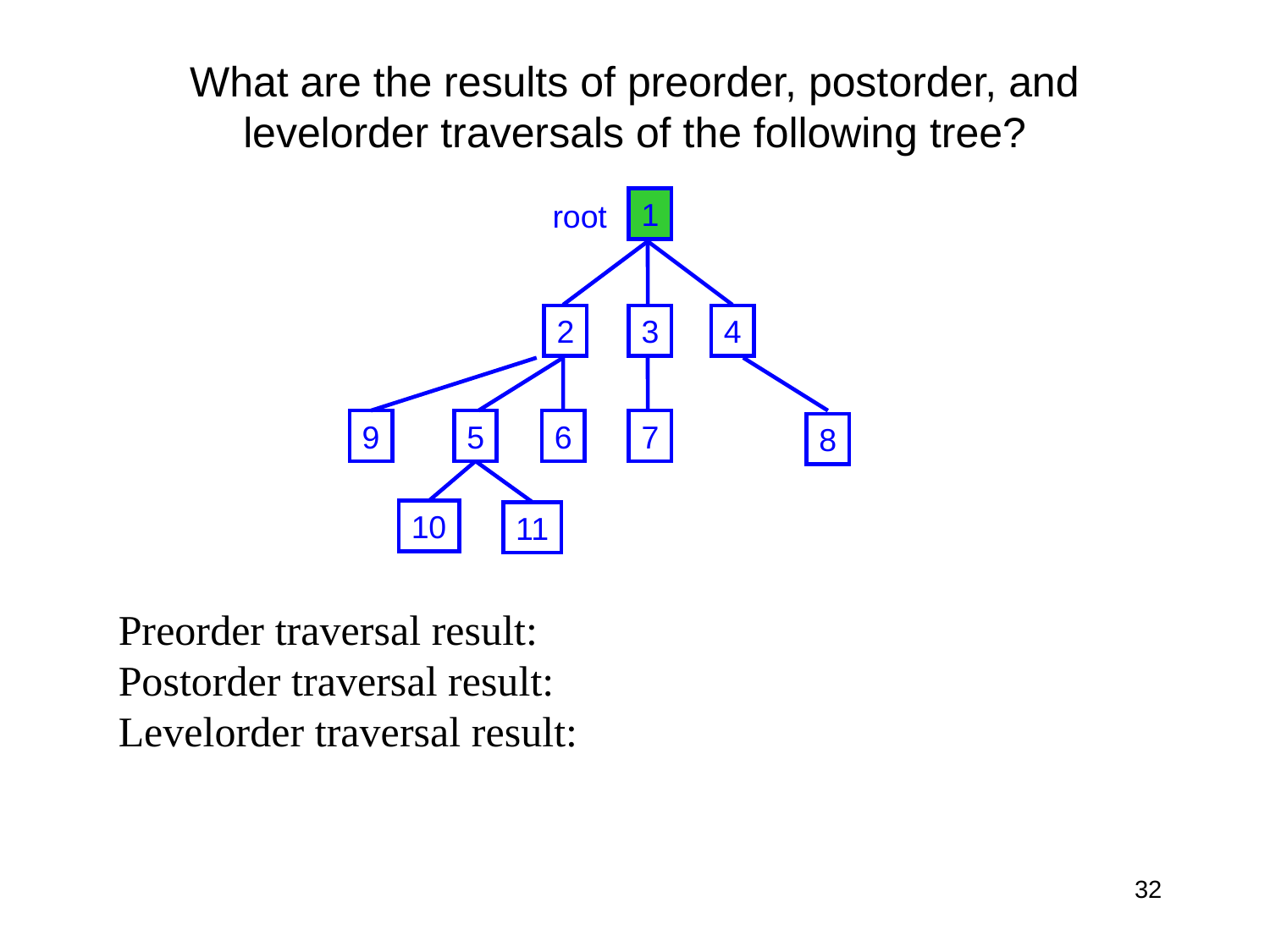

# What are the results of preorder, postorder, and levelorder traversals of the following tree?
1
root

2
3
4

9
5
6
7
8
10
11
Preorder traversal result:
Postorder traversal result:
Levelorder traversal result:
32